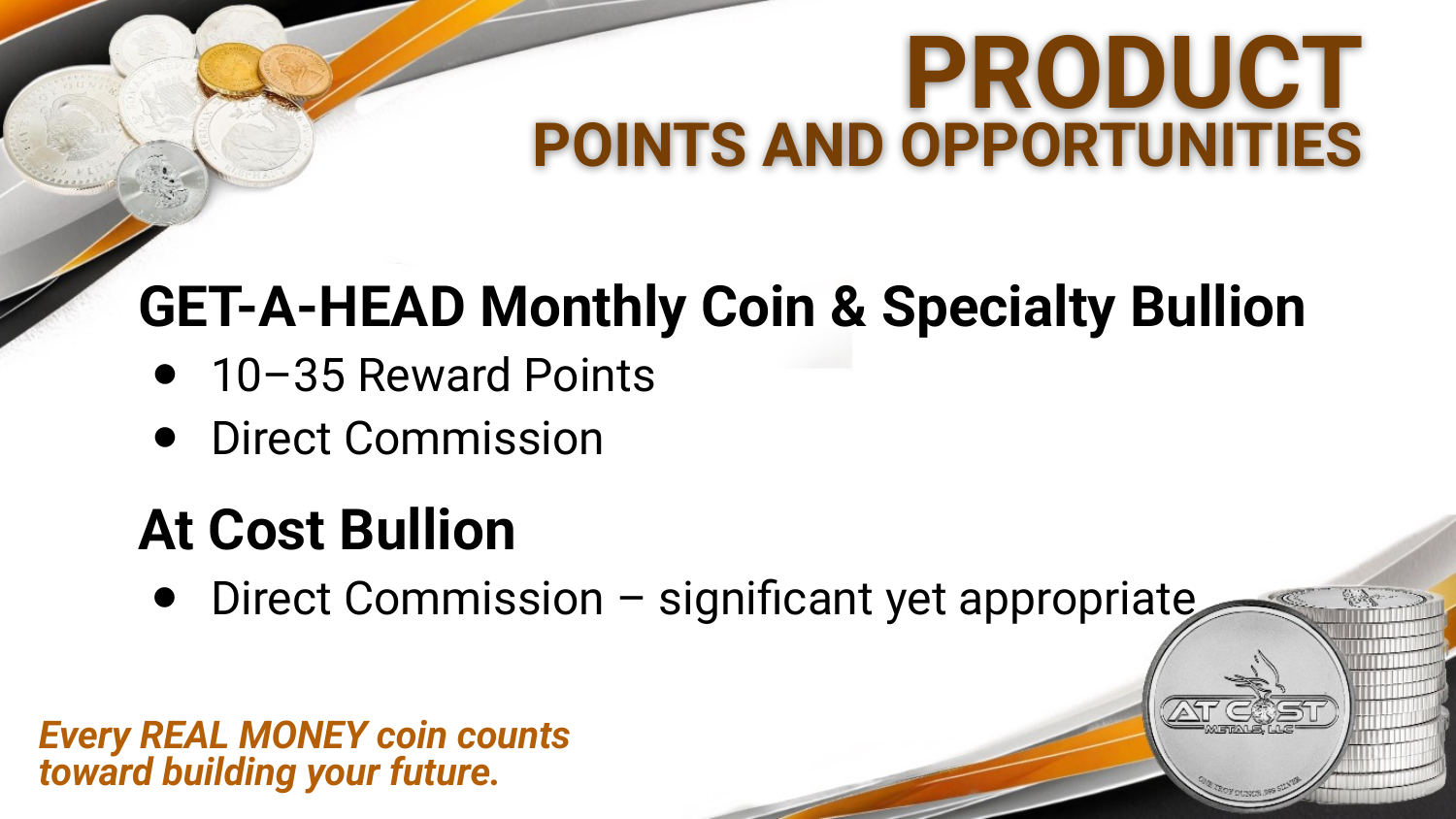

# PRODUCT
POINTS AND OPPORTUNITIES

GET-A-HEAD Monthly Coin & Specialty Bullion
10–35 Reward Points
Direct Commission
At Cost Bullion
Direct Commission – significant yet appropriate
Every REAL MONEY coin counts
toward building your future.